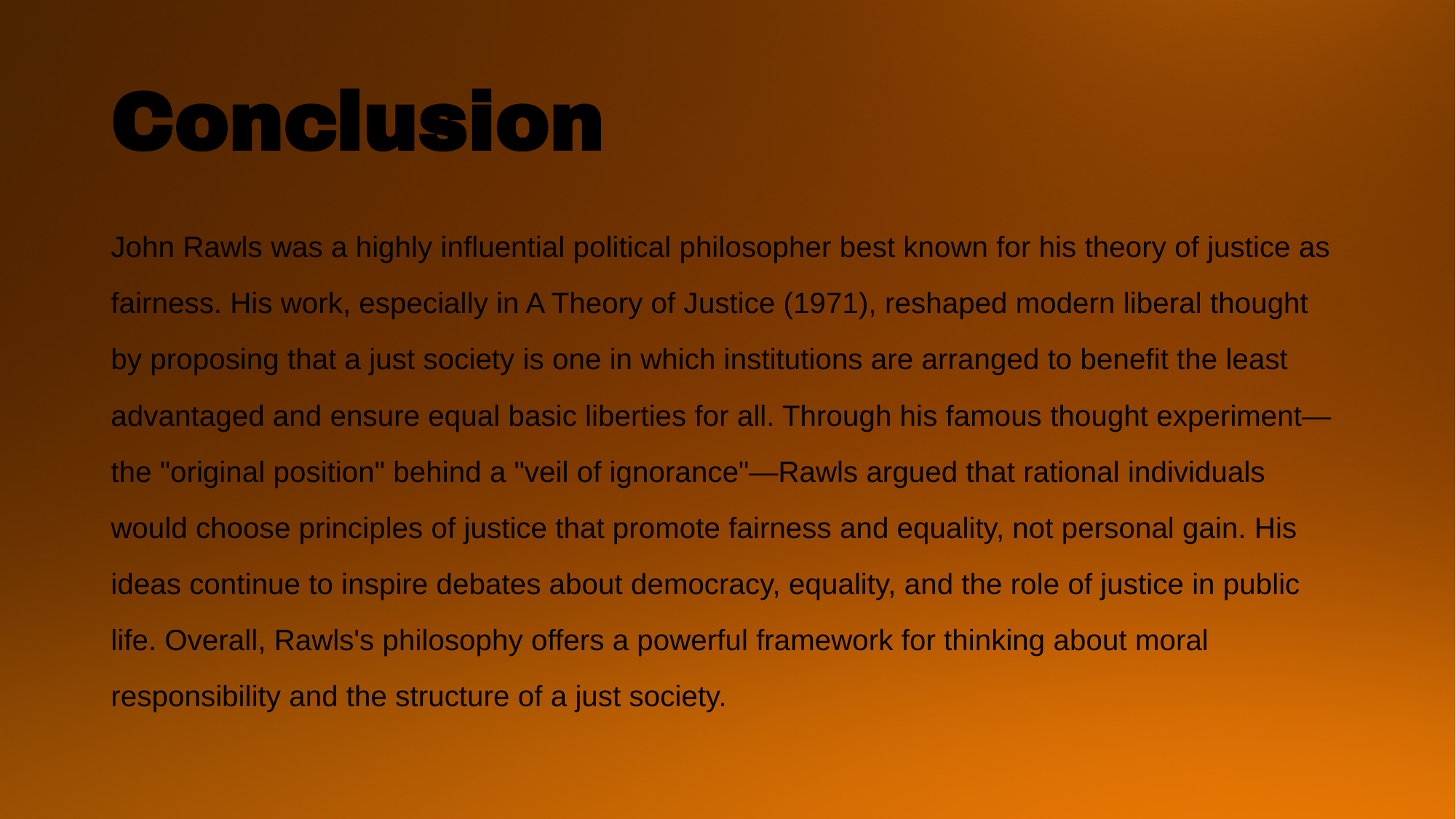

# Conclusion
John Rawls was a highly influential political philosopher best known for his theory of justice as fairness. His work, especially in A Theory of Justice (1971), reshaped modern liberal thought by proposing that a just society is one in which institutions are arranged to benefit the least advantaged and ensure equal basic liberties for all. Through his famous thought experiment—the "original position" behind a "veil of ignorance"—Rawls argued that rational individuals would choose principles of justice that promote fairness and equality, not personal gain. His ideas continue to inspire debates about democracy, equality, and the role of justice in public life. Overall, Rawls's philosophy offers a powerful framework for thinking about moral responsibility and the structure of a just society.